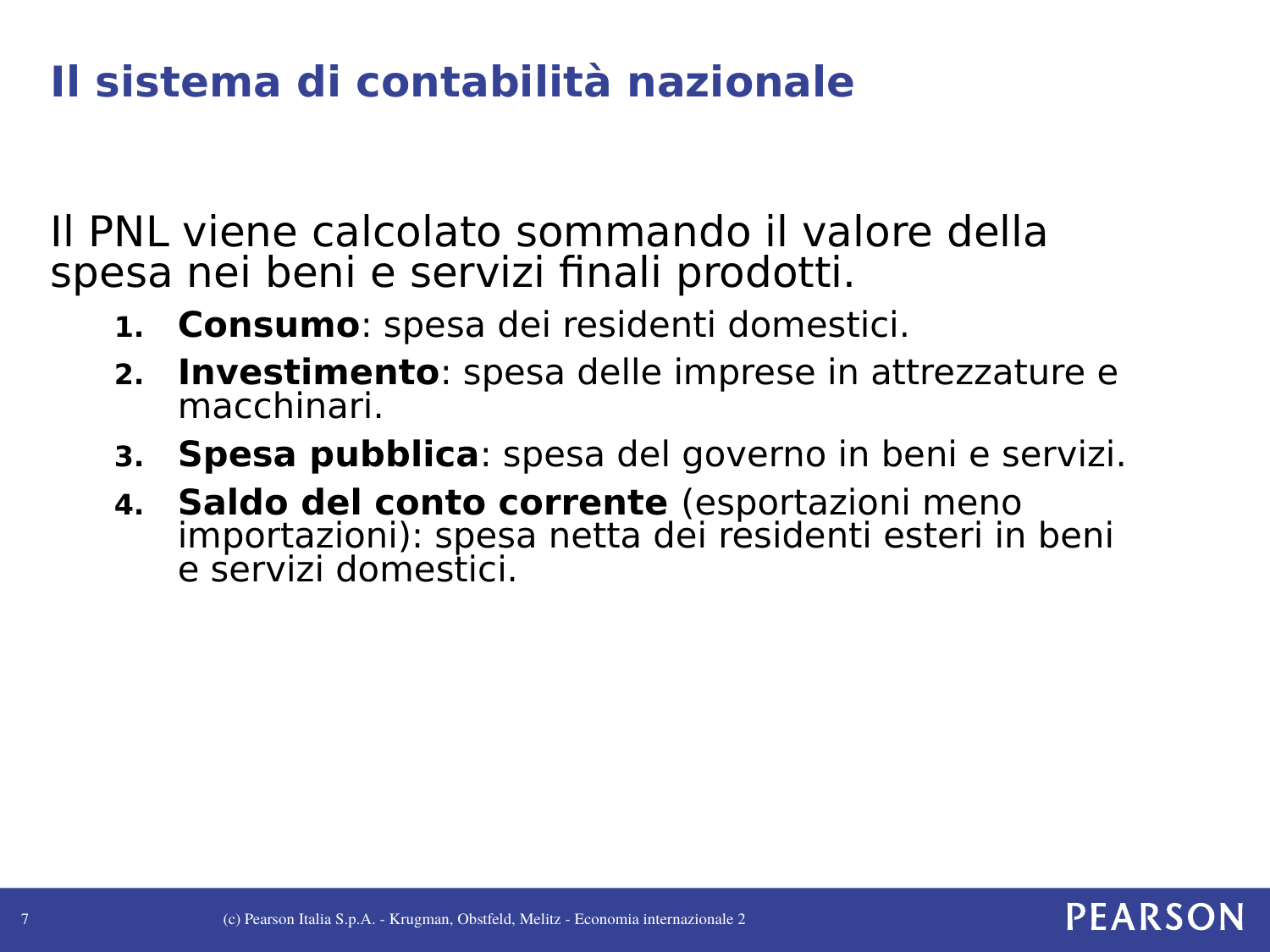

# Il sistema di contabilità nazionale
Il PNL viene calcolato sommando il valore della spesa nei beni e servizi finali prodotti.
Consumo: spesa dei residenti domestici.
Investimento: spesa delle imprese in attrezzature e macchinari.
Spesa pubblica: spesa del governo in beni e servizi.
Saldo del conto corrente (esportazioni meno importazioni): spesa netta dei residenti esteri in beni
e servizi domestici.
7
(c) Pearson Italia S.p.A. - Krugman, Obstfeld, Melitz - Economia internazionale 2